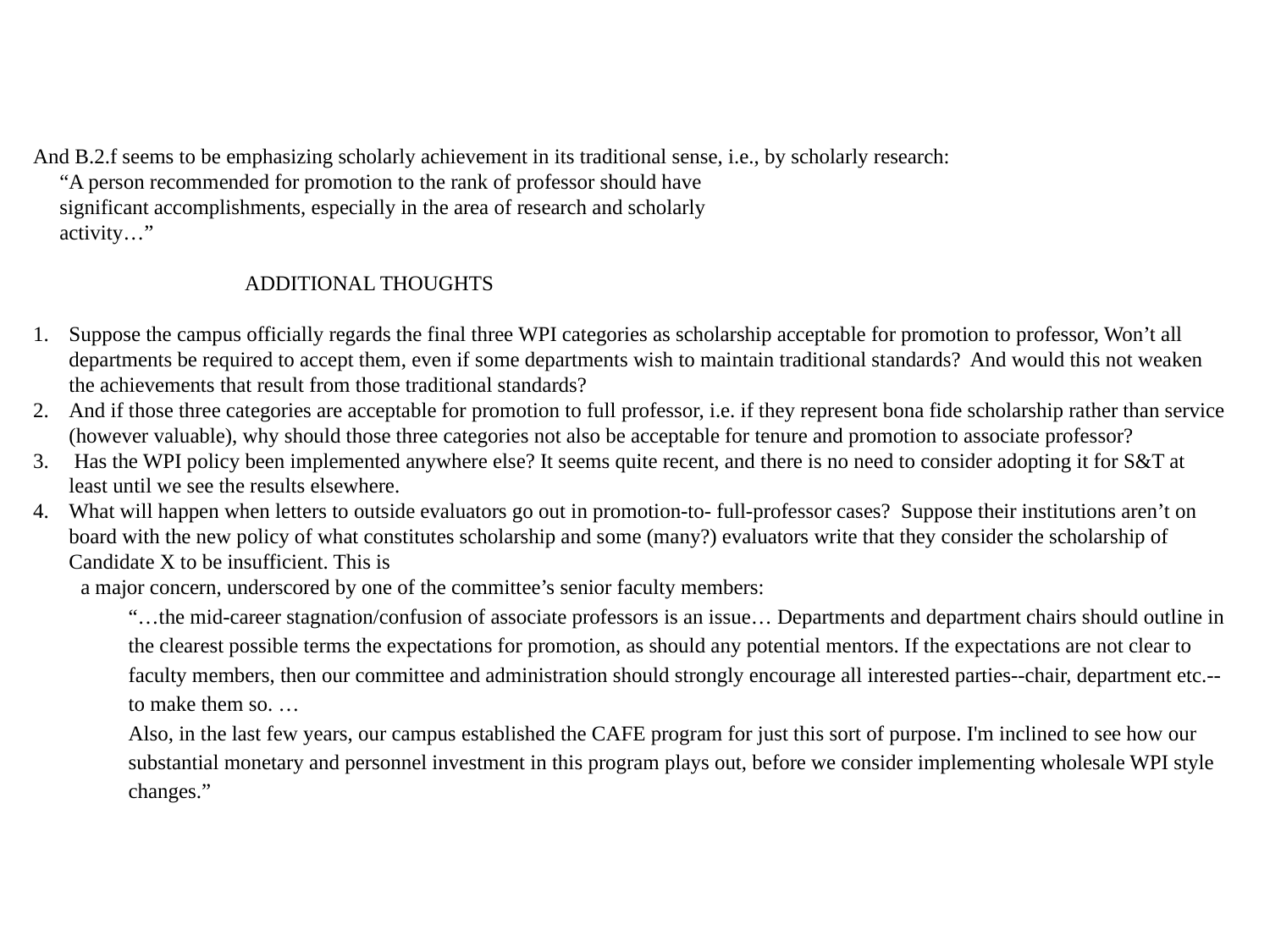

And B.2.f seems to be emphasizing scholarly achievement in its traditional sense, i.e., by scholarly research:
     “A person recommended for promotion to the rank of professor should have
     significant accomplishments, especially in the area of research and scholarly
     activity…”

                                        ADDITIONAL THOUGHTS

Suppose the campus officially regards the final three WPI categories as scholarship acceptable for promotion to professor, Won’t all departments be required to accept them, even if some departments wish to maintain traditional standards?  And would this not weaken the achievements that result from those traditional standards?
And if those three categories are acceptable for promotion to full professor, i.e. if they represent bona fide scholarship rather than service (however valuable), why should those three categories not also be acceptable for tenure and promotion to associate professor?
 Has the WPI policy been implemented anywhere else? It seems quite recent, and there is no need to consider adopting it for S&T at least until we see the results elsewhere.
What will happen when letters to outside evaluators go out in promotion-to- full-professor cases?  Suppose their institutions aren’t on board with the new policy of what constitutes scholarship and some (many?) evaluators write that they consider the scholarship of Candidate X to be insufficient. This is
a major concern, underscored by one of the committee’s senior faculty members:
“…the mid-career stagnation/confusion of associate professors is an issue… Departments and department chairs should outline in the clearest possible terms the expectations for promotion, as should any potential mentors. If the expectations are not clear to faculty members, then our committee and administration should strongly encourage all interested parties--chair, department etc.--to make them so. …
Also, in the last few years, our campus established the CAFE program for just this sort of purpose. I'm inclined to see how our substantial monetary and personnel investment in this program plays out, before we consider implementing wholesale WPI style changes.”